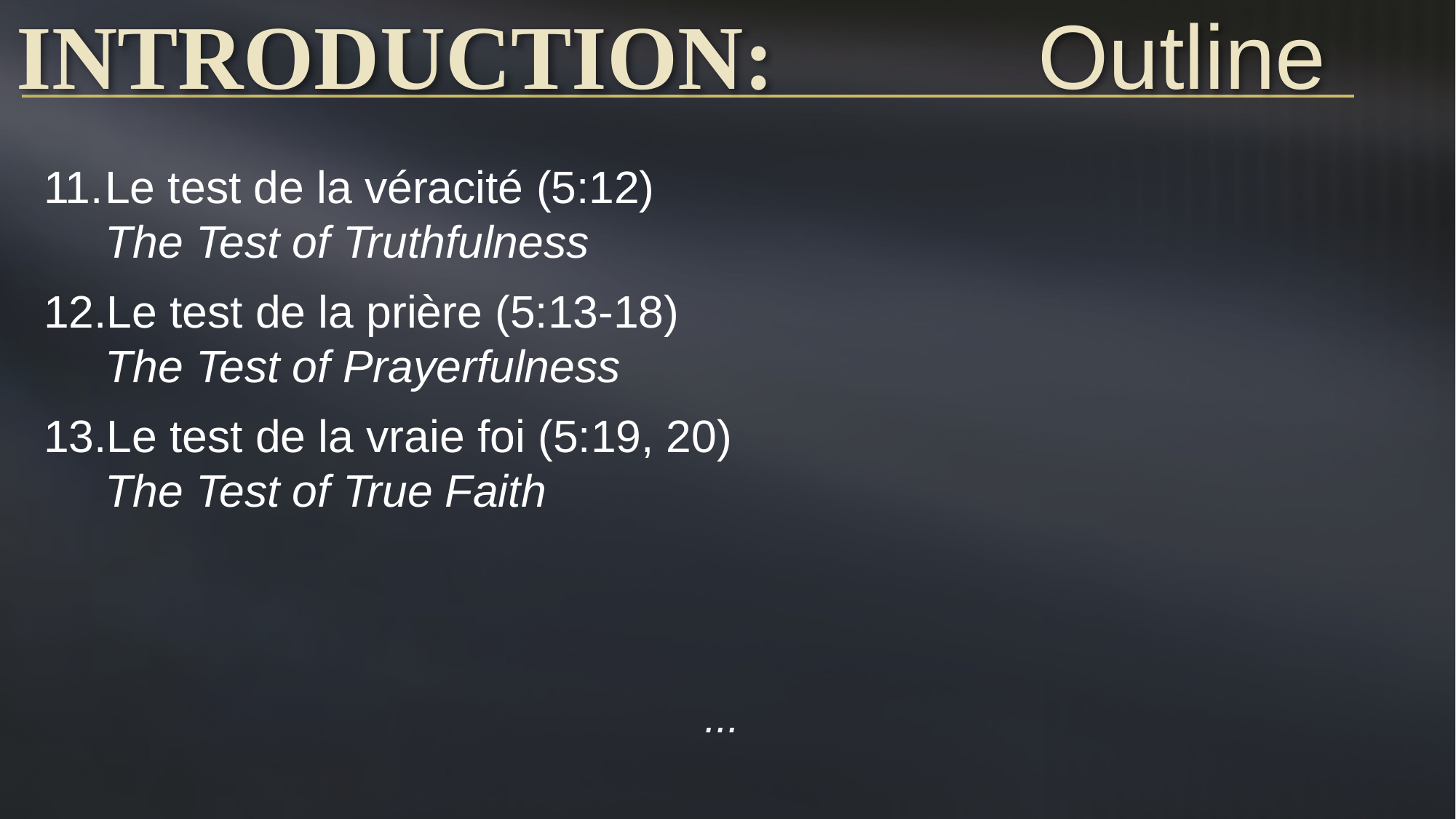

# Introduction:	Outline
Le test de la véracité (5:12)
The Test of Truthfulness
Le test de la prière (5:13-18)
The Test of Prayerfulness
Le test de la vraie foi (5:19, 20)
The Test of True Faith
...